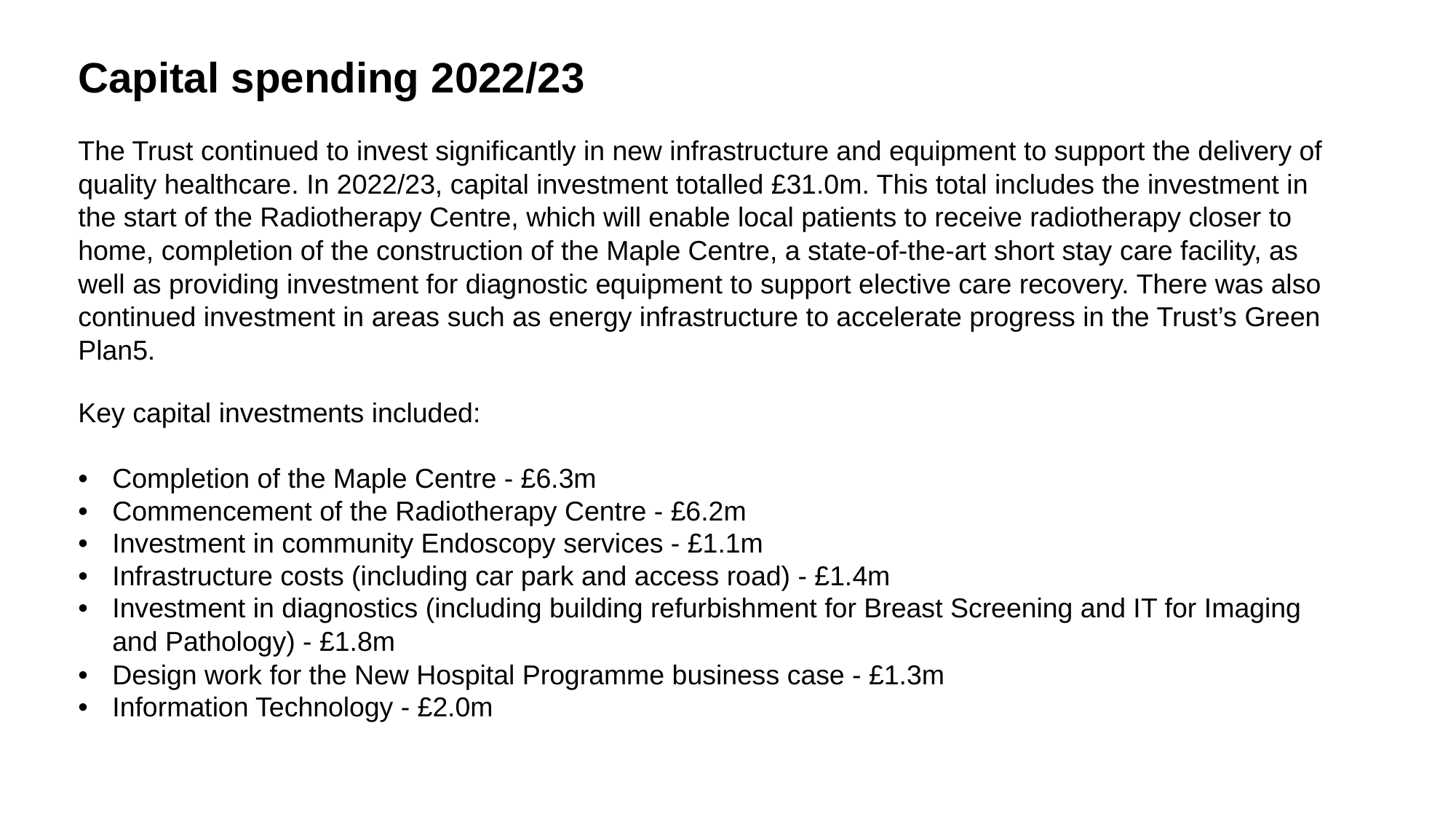

Capital spending 2022/23
The Trust continued to invest significantly in new infrastructure and equipment to support the delivery of
quality healthcare. In 2022/23, capital investment totalled £31.0m. This total includes the investment in
the start of the Radiotherapy Centre, which will enable local patients to receive radiotherapy closer to
home, completion of the construction of the Maple Centre, a state-of-the-art short stay care facility, as
well as providing investment for diagnostic equipment to support elective care recovery. There was also
continued investment in areas such as energy infrastructure to accelerate progress in the Trust’s Green
Plan5.
Key capital investments included:
• Completion of the Maple Centre - £6.3m
• Commencement of the Radiotherapy Centre - £6.2m
• Investment in community Endoscopy services - £1.1m
• Infrastructure costs (including car park and access road) - £1.4m
• Investment in diagnostics (including building refurbishment for Breast Screening and IT for Imaging
and Pathology) - £1.8m
• Design work for the New Hospital Programme business case - £1.3m
• Information Technology - £2.0m